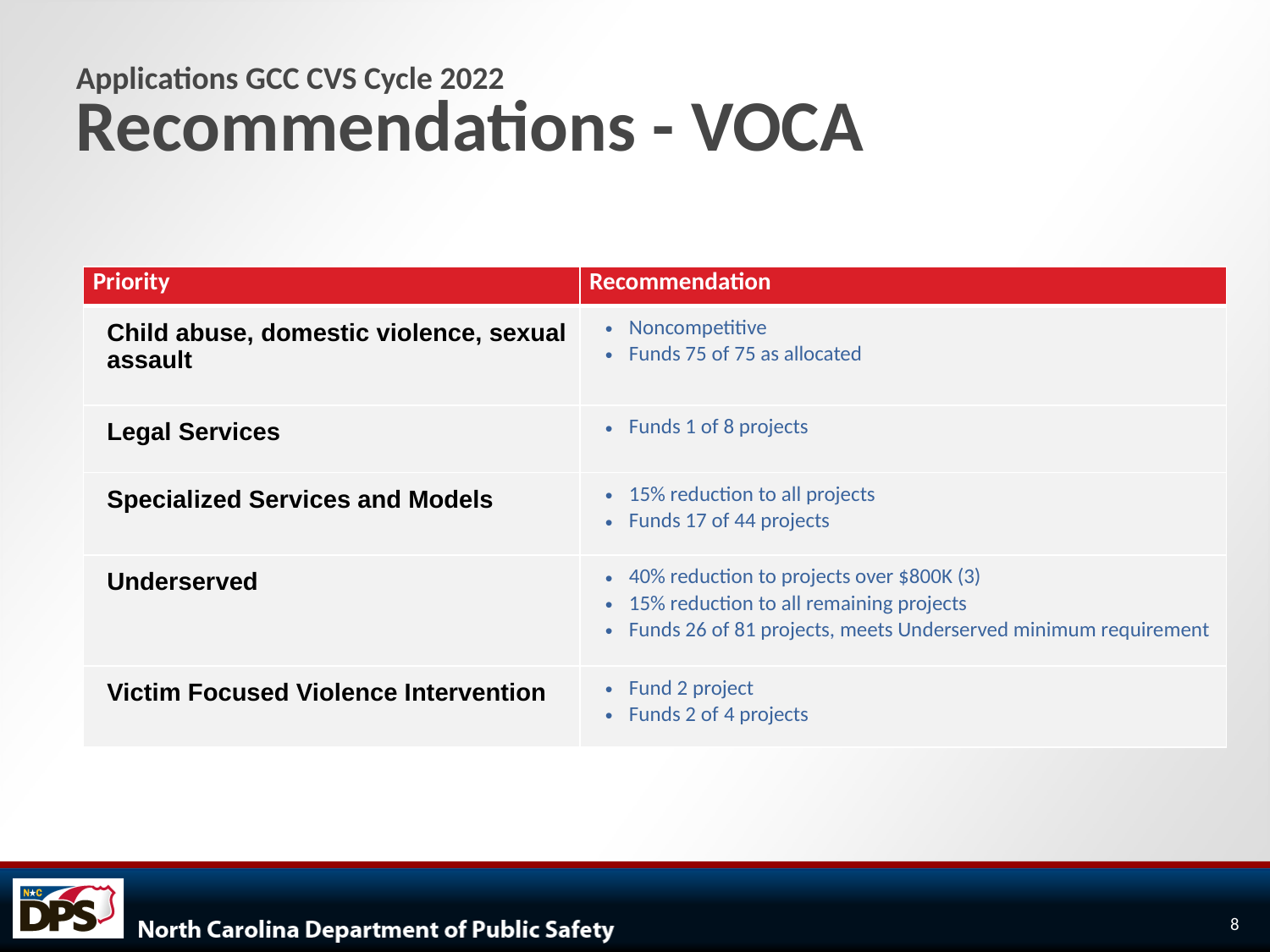

# Applications GCC CVS Cycle 2022 Recommendations - VOCA
| Priority | Recommendation |
| --- | --- |
| Child abuse, domestic violence, sexual assault | Noncompetitive Funds 75 of 75 as allocated |
| Legal Services | Funds 1 of 8 projects |
| Specialized Services and Models | 15% reduction to all projects Funds 17 of 44 projects |
| Underserved | 40% reduction to projects over $800K (3) 15% reduction to all remaining projects Funds 26 of 81 projects, meets Underserved minimum requirement |
| Victim Focused Violence Intervention | Fund 2 project Funds 2 of 4 projects |
8